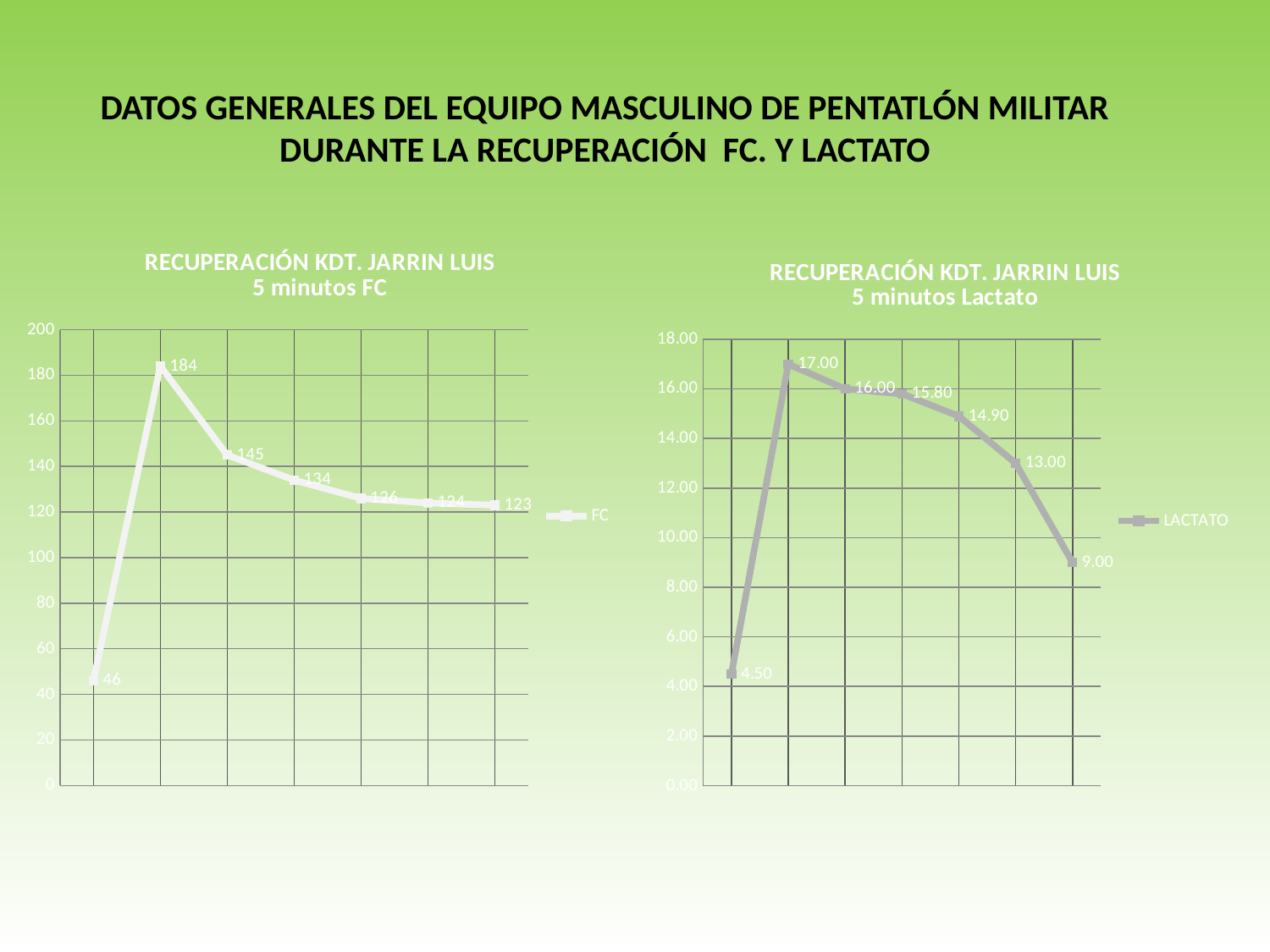

DATOS GENERALES DEL EQUIPO MASCULINO DE PENTATLÓN MILITAR
DURANTE LA RECUPERACIÓN  FC. Y LACTATO

### Chart: RECUPERACIÓN KDT. JARRIN LUIS
5 minutos FC

| Category |  |
|---|---|

### Chart: RECUPERACIÓN KDT. JARRIN LUIS
5 minutos Lactato

| Category |  |
|---|---|